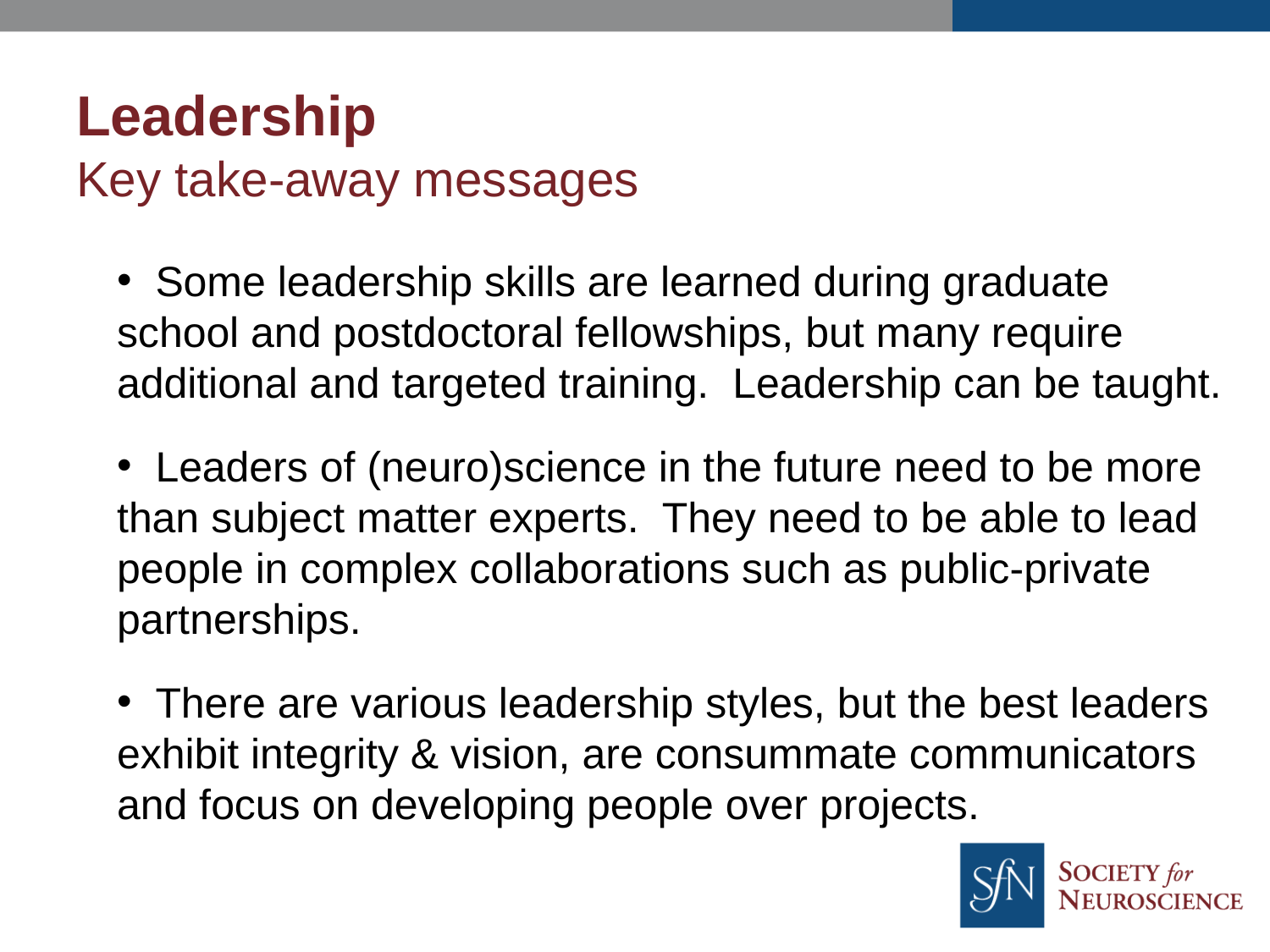

Leadership
Key take-away messages
  Some leadership skills are learned during graduate school and postdoctoral fellowships, but many require additional and targeted training.  Leadership can be taught.

  Leaders of (neuro)science in the future need to be more than subject matter experts.  They need to be able to lead people in complex collaborations such as public-private partnerships.

  There are various leadership styles, but the best leaders exhibit integrity & vision, are consummate communicators and focus on developing people over projects.